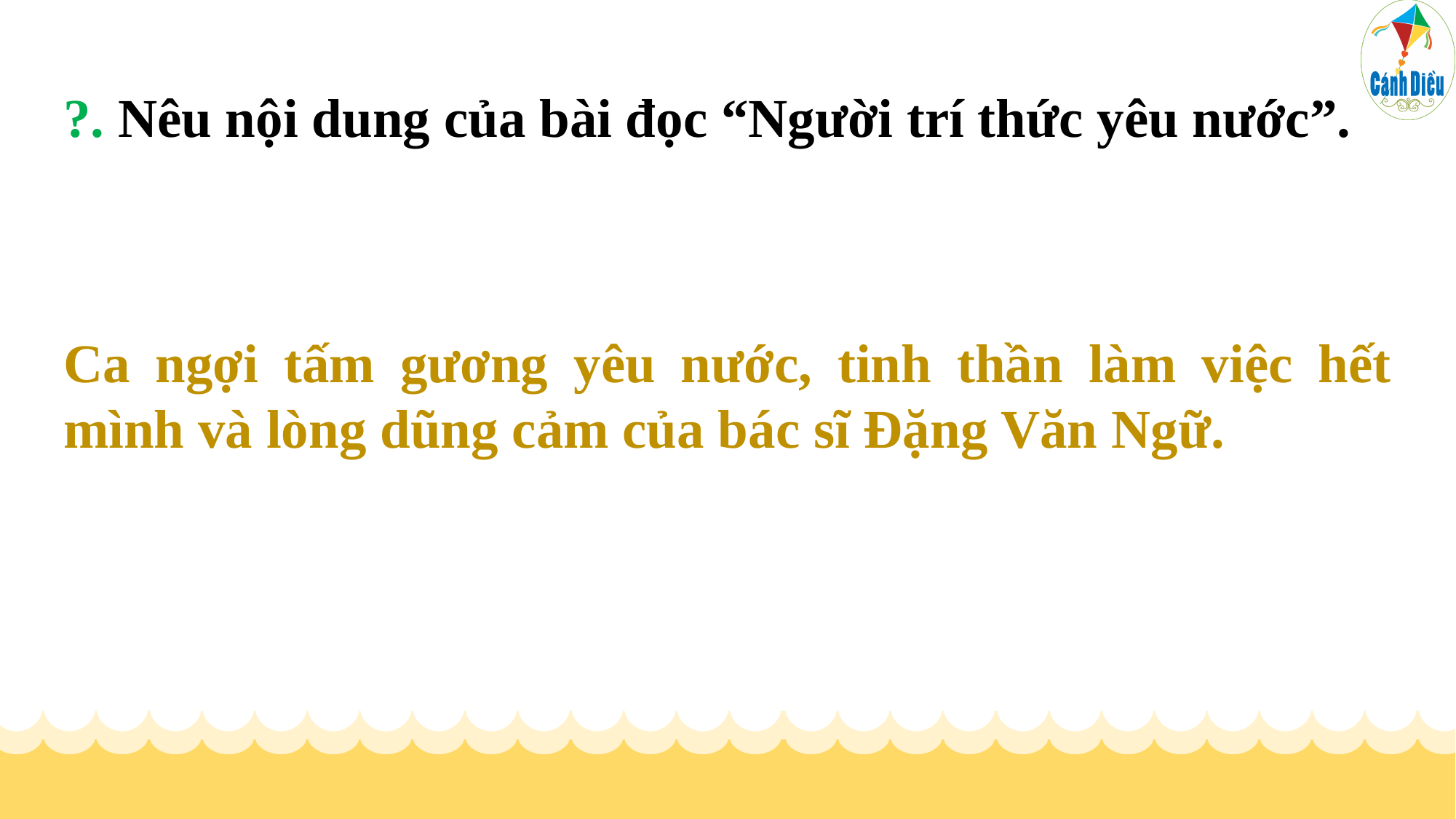

?. Nêu nội dung của bài đọc “Người trí thức yêu nước”.
Ca ngợi tấm gương yêu nước, tinh thần làm việc hết mình và lòng dũng cảm của bác sĩ Đặng Văn Ngữ.